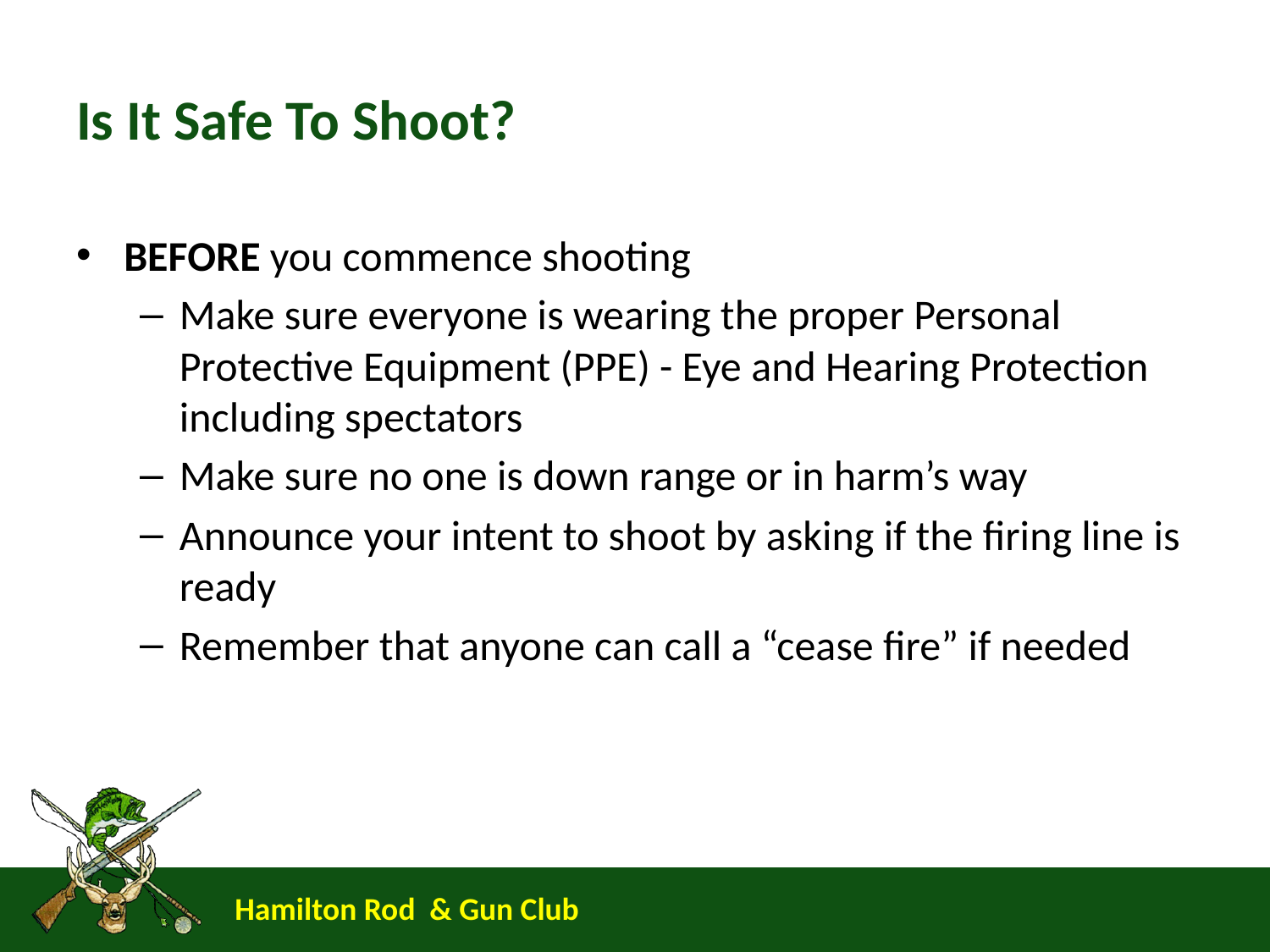

# Is It Safe To Shoot?
BEFORE you commence shooting
Make sure everyone is wearing the proper Personal Protective Equipment (PPE) - Eye and Hearing Protection including spectators
Make sure no one is down range or in harm’s way
Announce your intent to shoot by asking if the firing line is ready
Remember that anyone can call a “cease fire” if needed